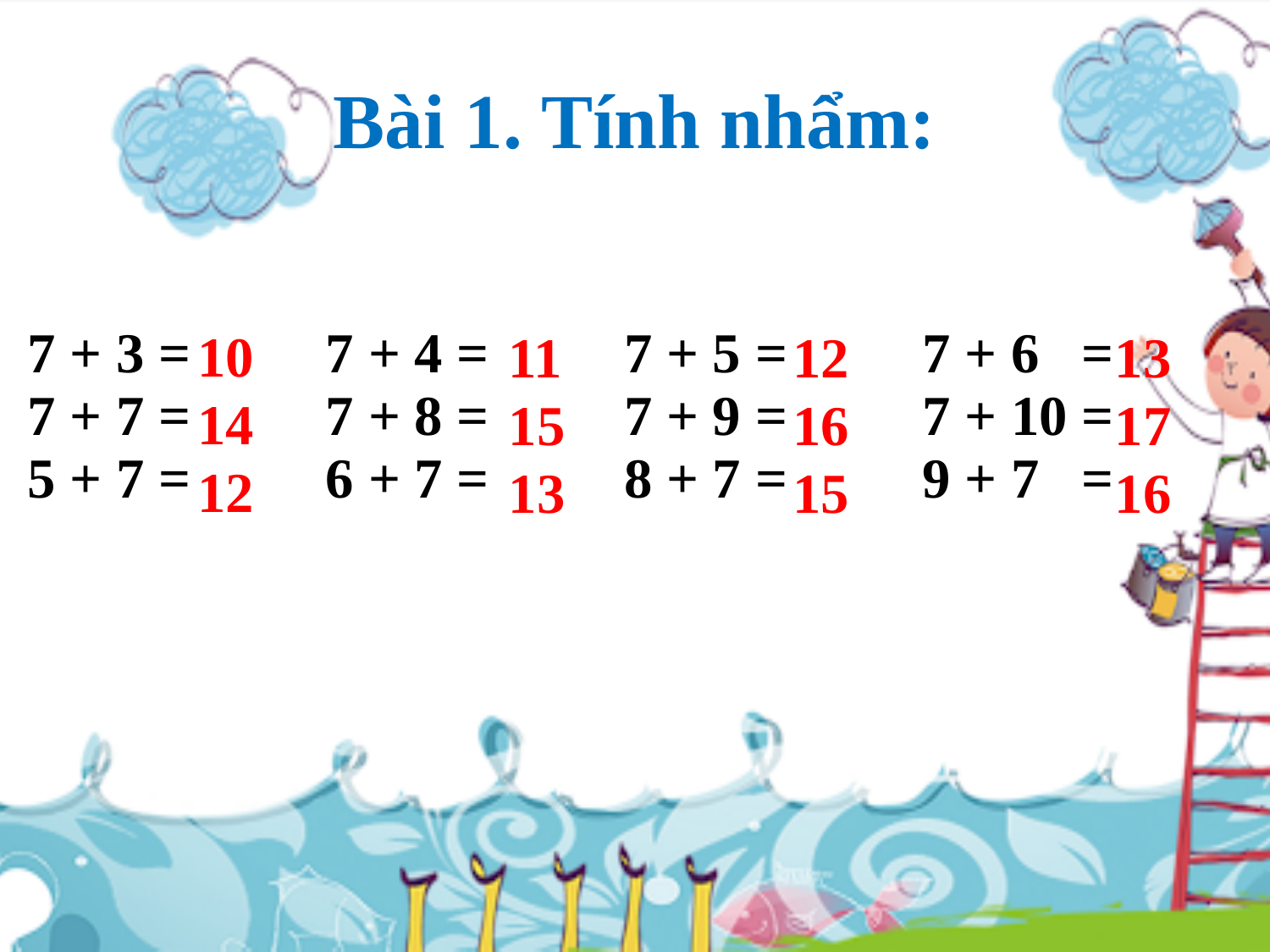

# Bài 1. Tính nhẩm:
10
14
12
13
17
16
11
15
13
12
16
15
| 7 + 3 = 7 + 7 = 5 + 7 = | 7 + 4 = 7 + 8 = 6 + 7 = | 7 + 5 = 7 + 9 = 8 + 7 = | 7 + 6 = 7 + 10 = 9 + 7 = |
| --- | --- | --- | --- |